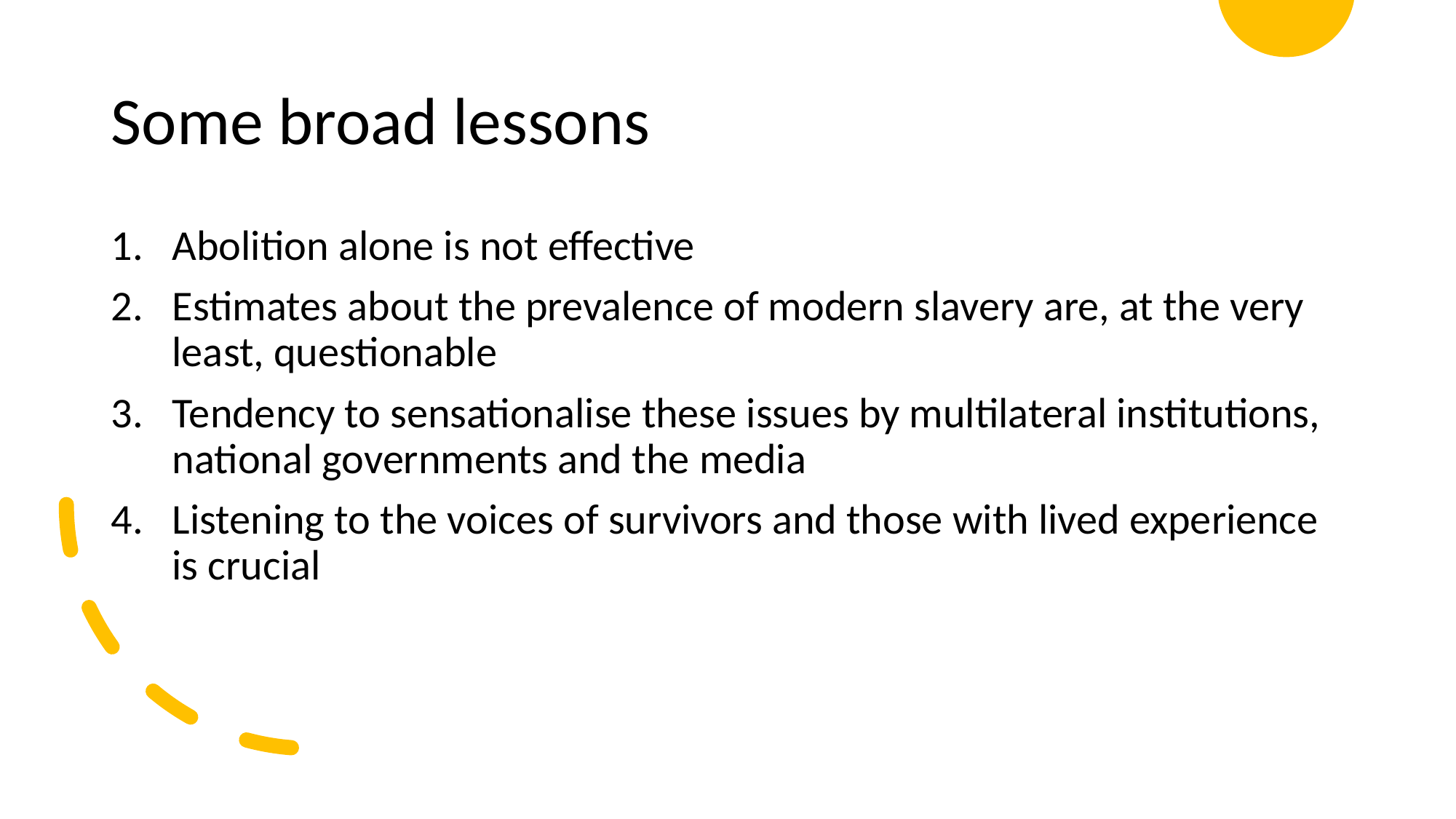

# Some broad lessons
Abolition alone is not effective
Estimates about the prevalence of modern slavery are, at the very least, questionable
Tendency to sensationalise these issues by multilateral institutions, national governments and the media
Listening to the voices of survivors and those with lived experience is crucial